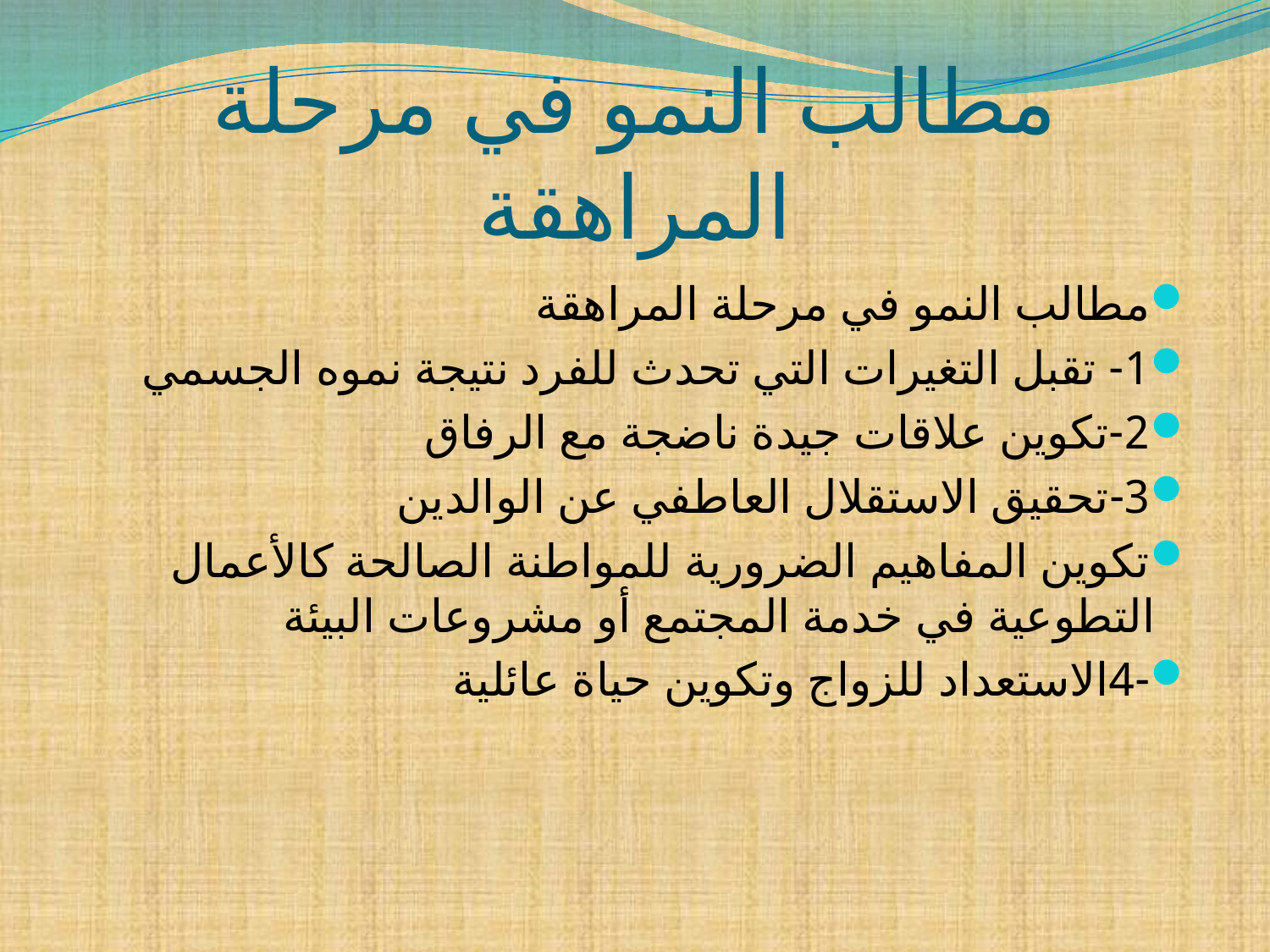

# مطالب النمو في مرحلة المراهقة
مطالب النمو في مرحلة المراهقة
1- تقبل التغيرات التي تحدث للفرد نتيجة نموه الجسمي
2-تكوين علاقات جيدة ناضجة مع الرفاق
3-تحقيق الاستقلال العاطفي عن الوالدين
تكوين المفاهيم الضرورية للمواطنة الصالحة كالأعمال التطوعية في خدمة المجتمع أو مشروعات البيئة
-4الاستعداد للزواج وتكوين حياة عائلية